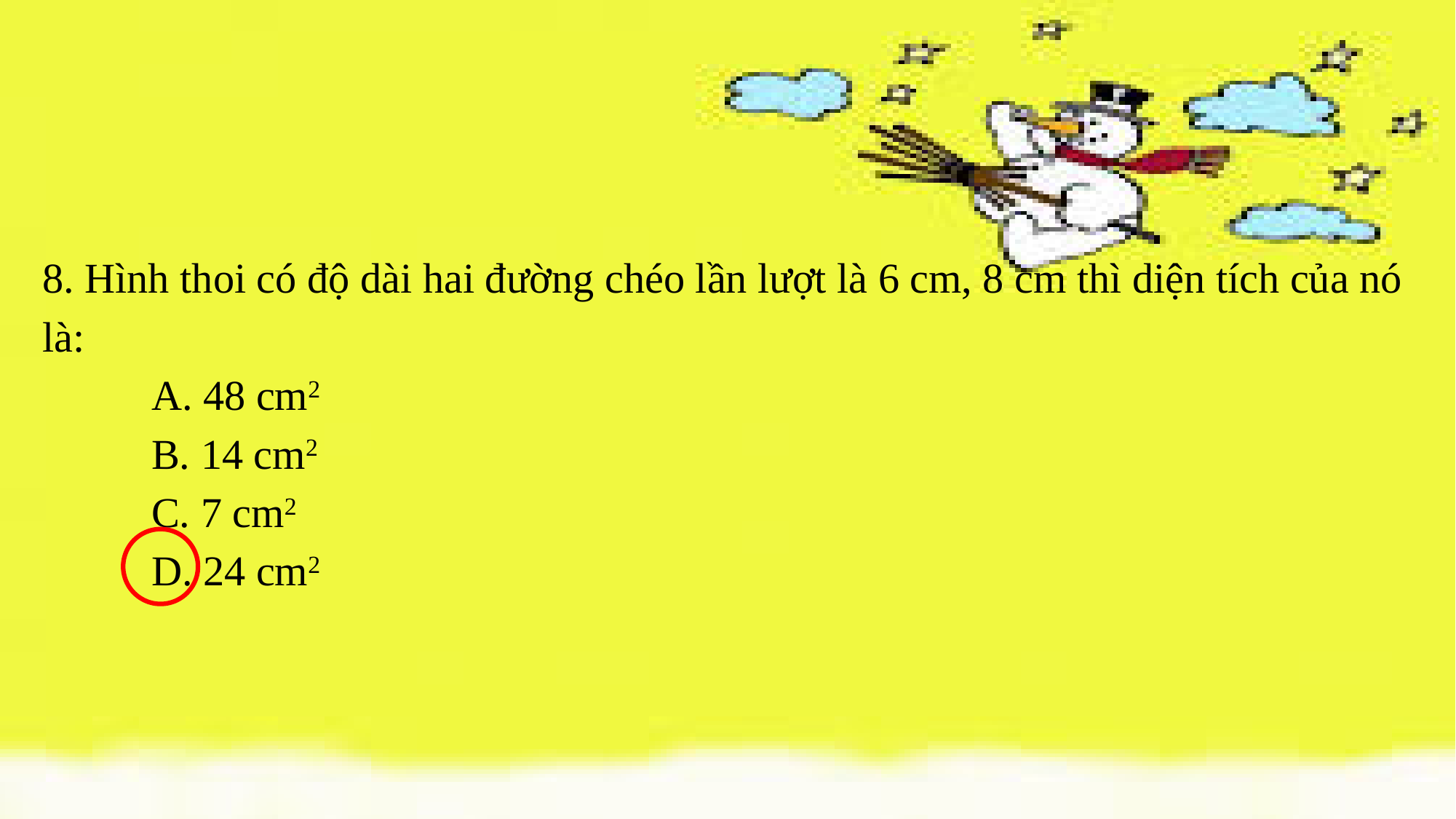

8. Hình thoi có độ dài hai đường chéo lần lượt là 6 cm, 8 cm thì diện tích của nó là:
	A. 48 cm2
	B. 14 cm2
	C. 7 cm2
	D. 24 cm2